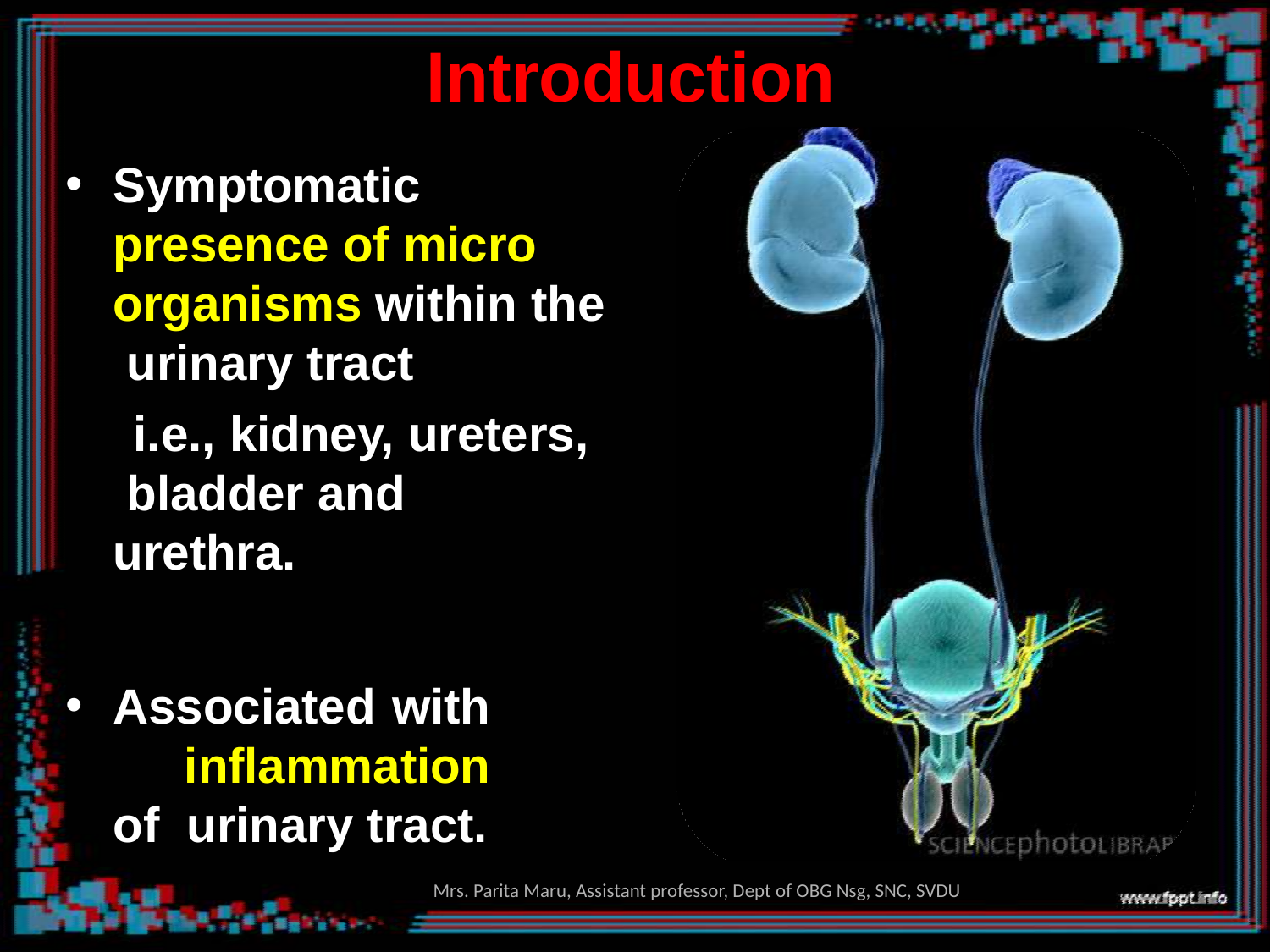

# Introduction

Symptomatic  presence of micro  organisms within the  urinary tract
i.e., kidney, ureters,  bladder and urethra.
Associated with  inflammation of  urinary tract.
Mrs. Parita Maru, Assistant professor, Dept of OBG Nsg, SNC, SVDU